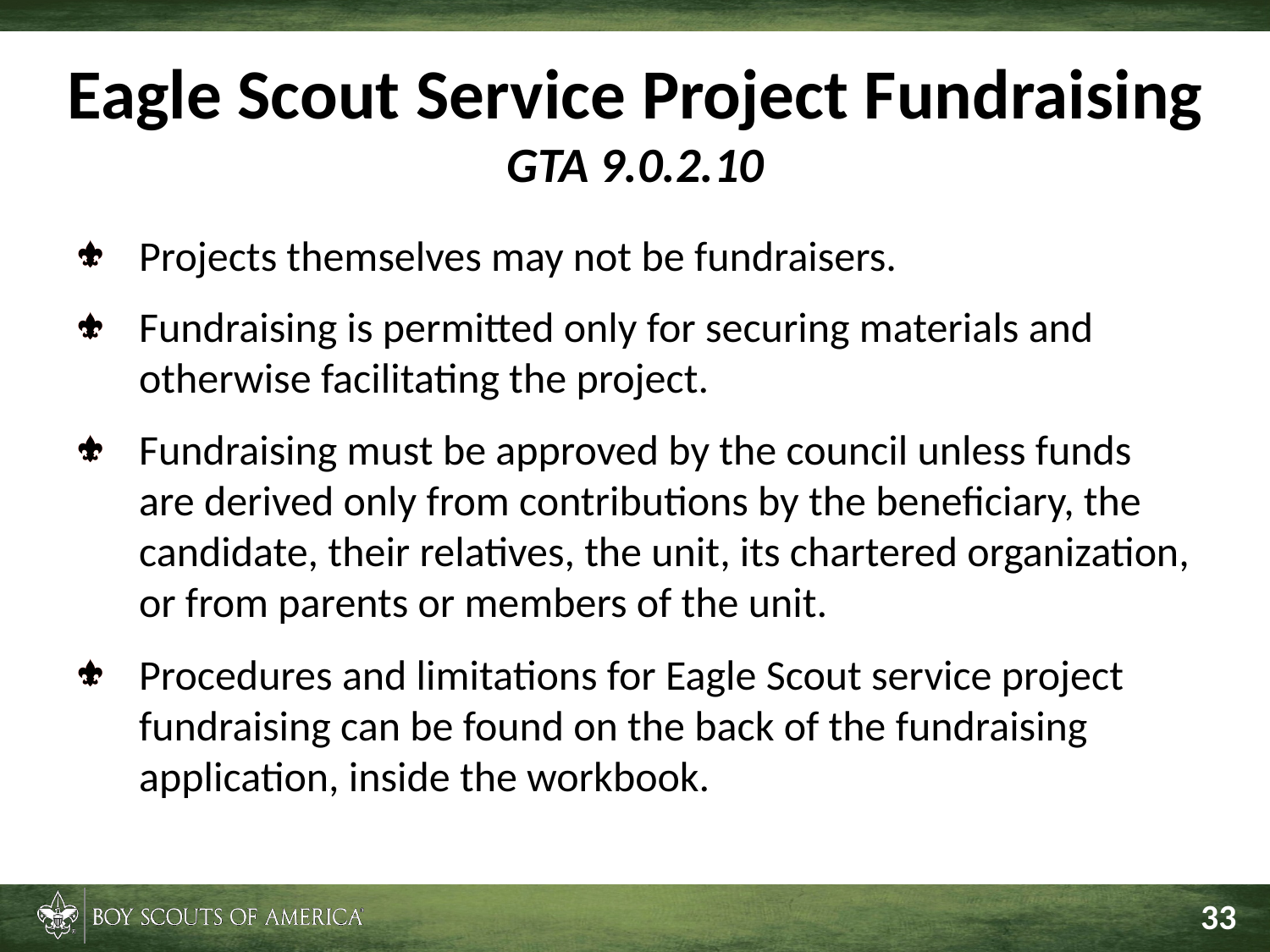

# Eagle Scout Service Project Fundraising GTA 9.0.2.10
Projects themselves may not be fundraisers.
Fundraising is permitted only for securing materials and otherwise facilitating the project.
Fundraising must be approved by the council unless funds are derived only from contributions by the beneficiary, the candidate, their relatives, the unit, its chartered organization, or from parents or members of the unit.
Procedures and limitations for Eagle Scout service project fundraising can be found on the back of the fundraising application, inside the workbook.